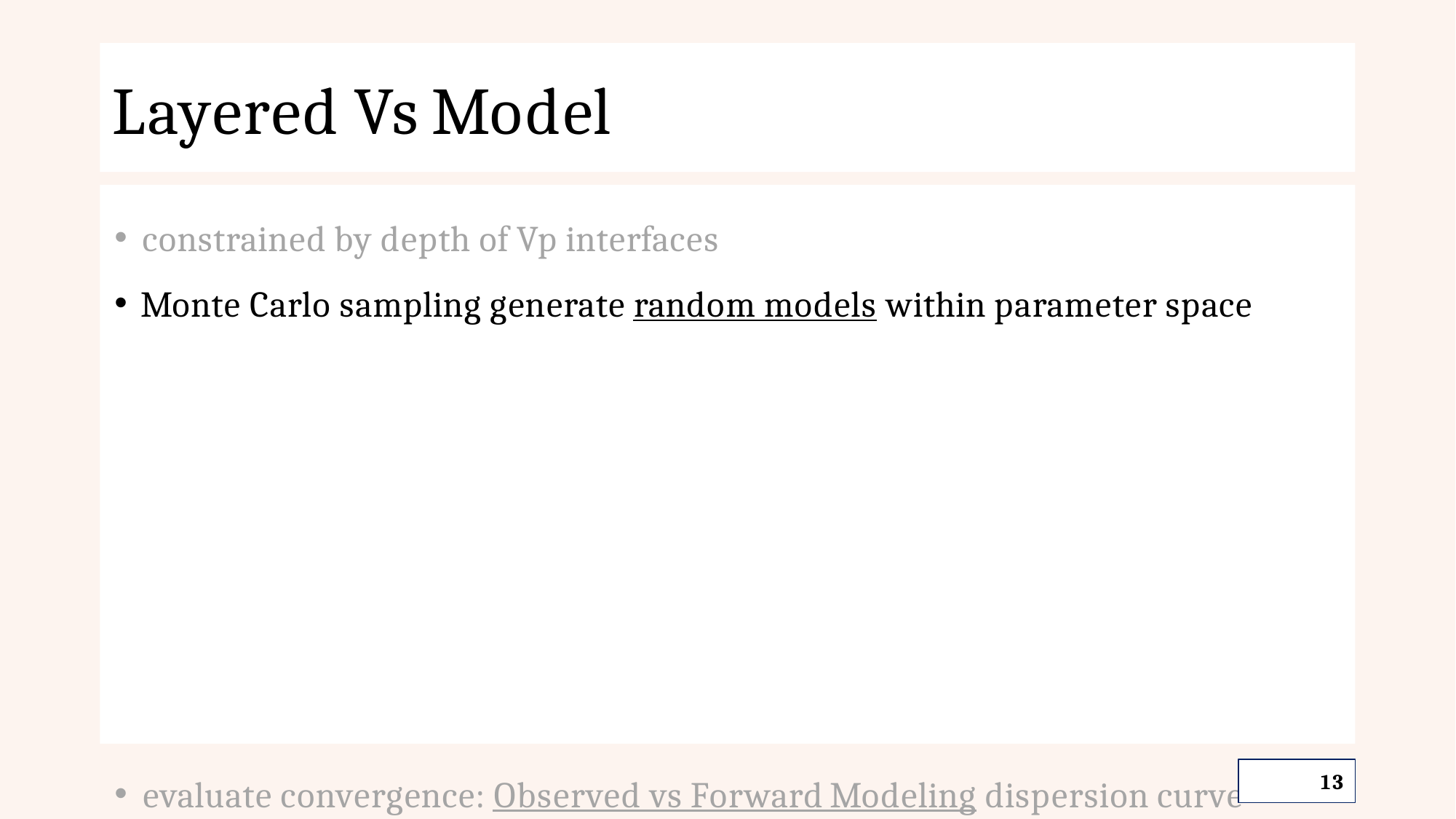

# Layered Vs Model
Vs model inverted from Rayleigh Wave Phase Velocity Dispersion Curve

constrained by depth of Vp interfaces
Monte Carlo sampling generate random models within parameter space
evaluate convergence: Observed vs Forward Modeling dispersion curve
13